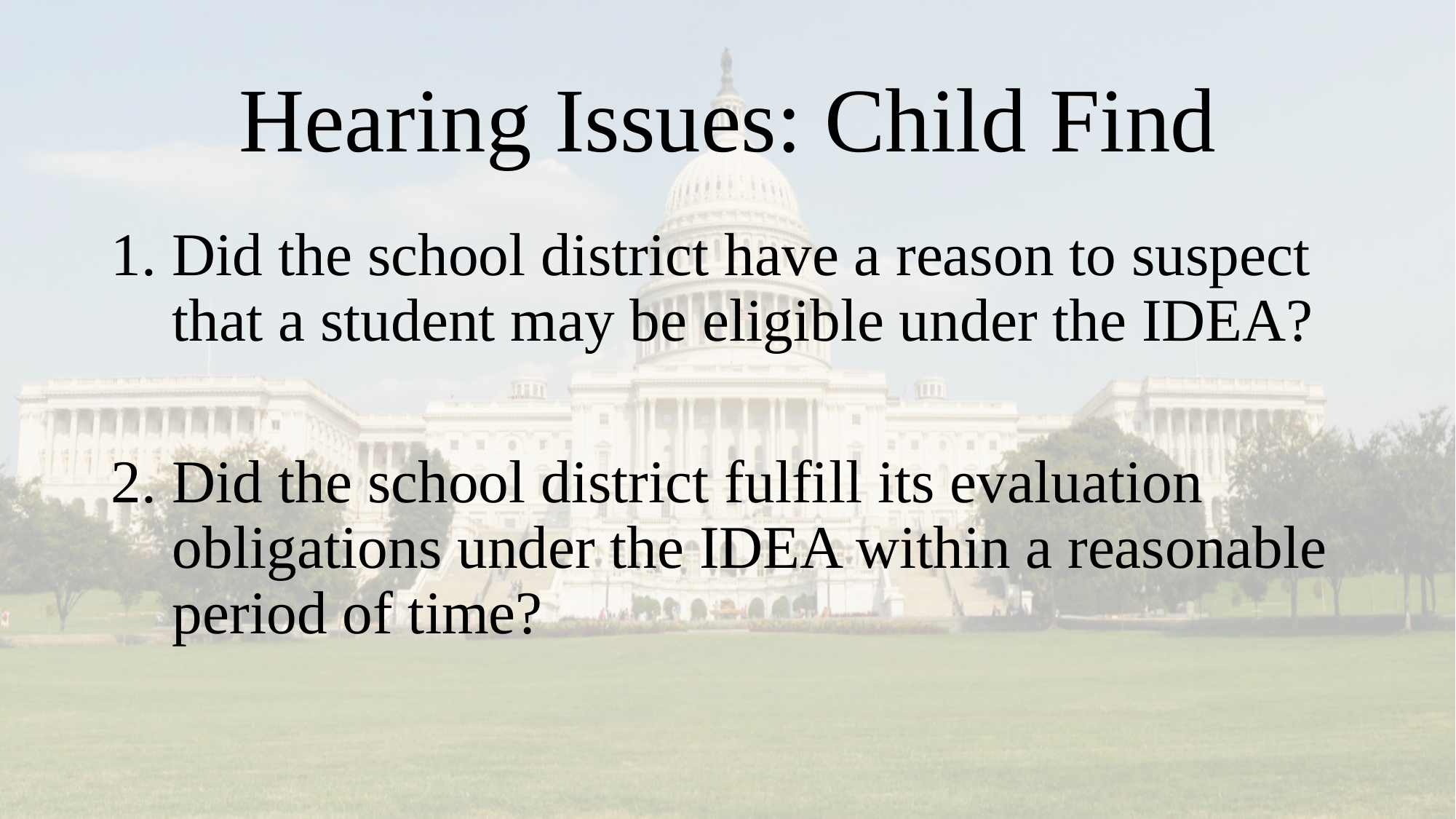

# Hearing Issues: Child Find
Did the school district have a reason to suspect that a student may be eligible under the IDEA?

Did the school district fulfill its evaluation obligations under the IDEA within a reasonable period of time?